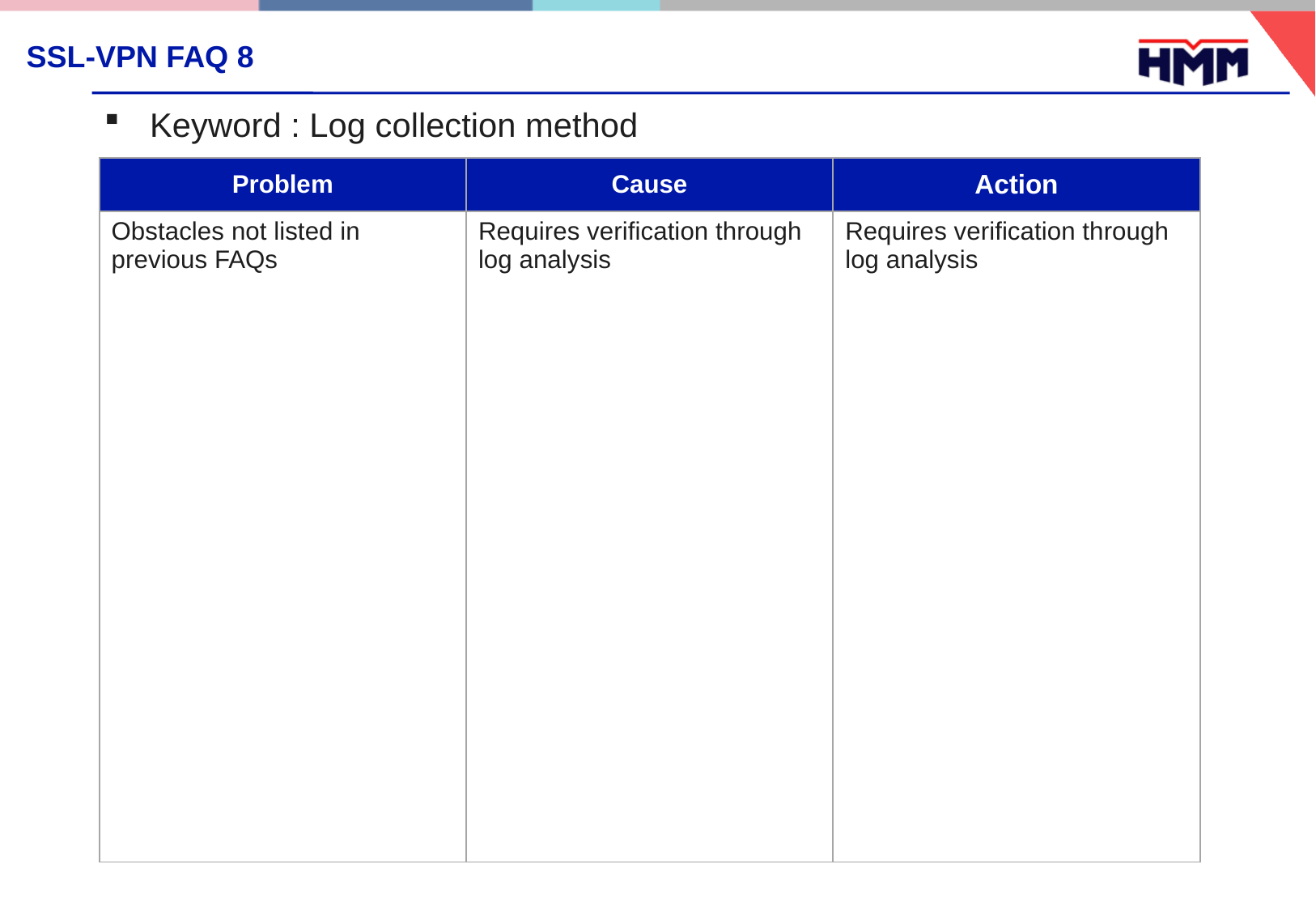

# SSL-VPN FAQ 8
Keyword : Log collection method
| Problem | Cause | Action |
| --- | --- | --- |
| Obstacles not listed in previous FAQs | Requires verification through log analysis | Requires verification through log analysis |